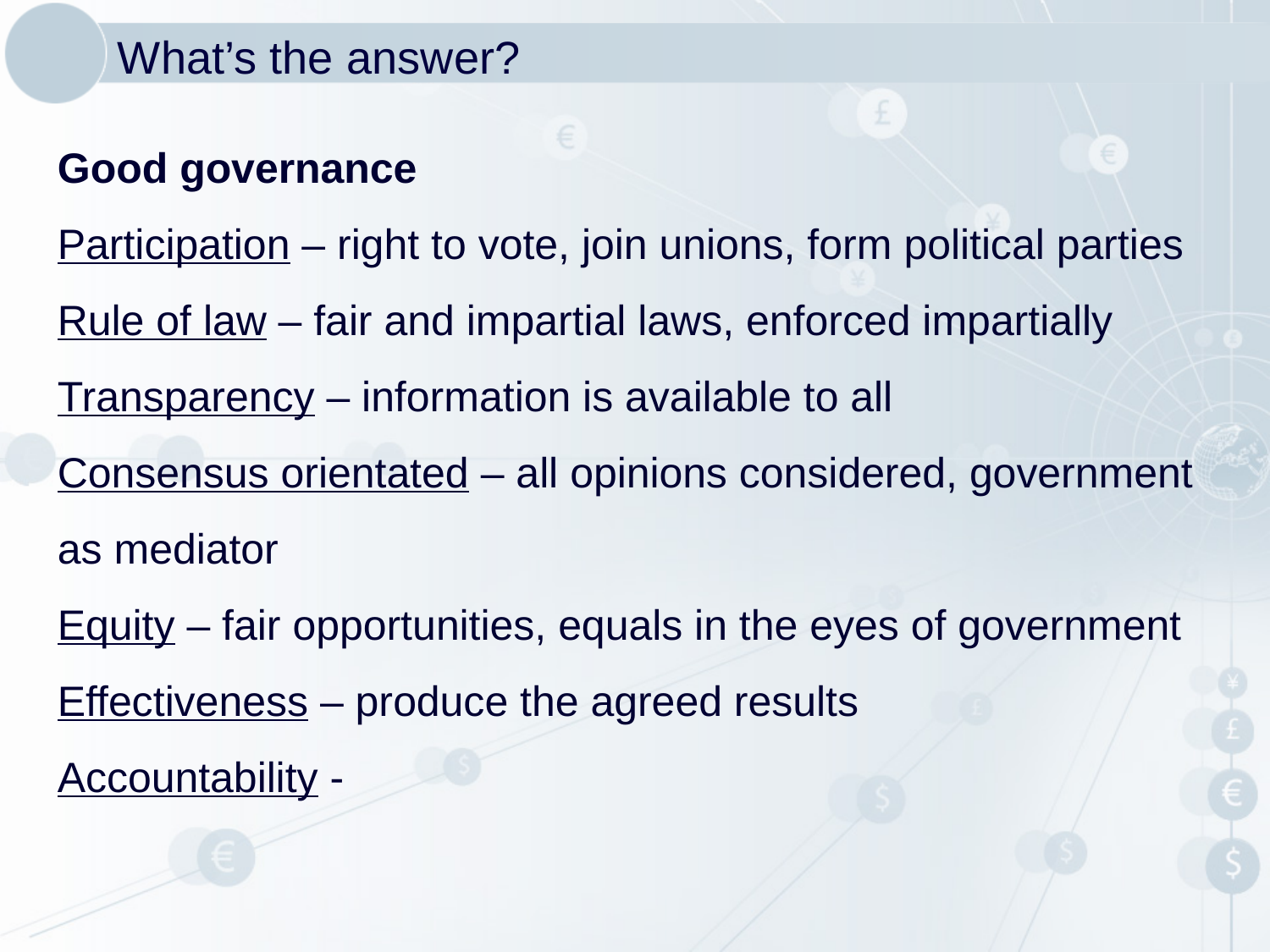

# What’s the answer?

Good governance
Participation – right to vote, join unions, form political parties
Rule of law – fair and impartial laws, enforced impartially
Transparency – information is available to all
Consensus orientated – all opinions considered, government as mediator
Equity – fair opportunities, equals in the eyes of government
Effectiveness – produce the agreed results
Accountability -